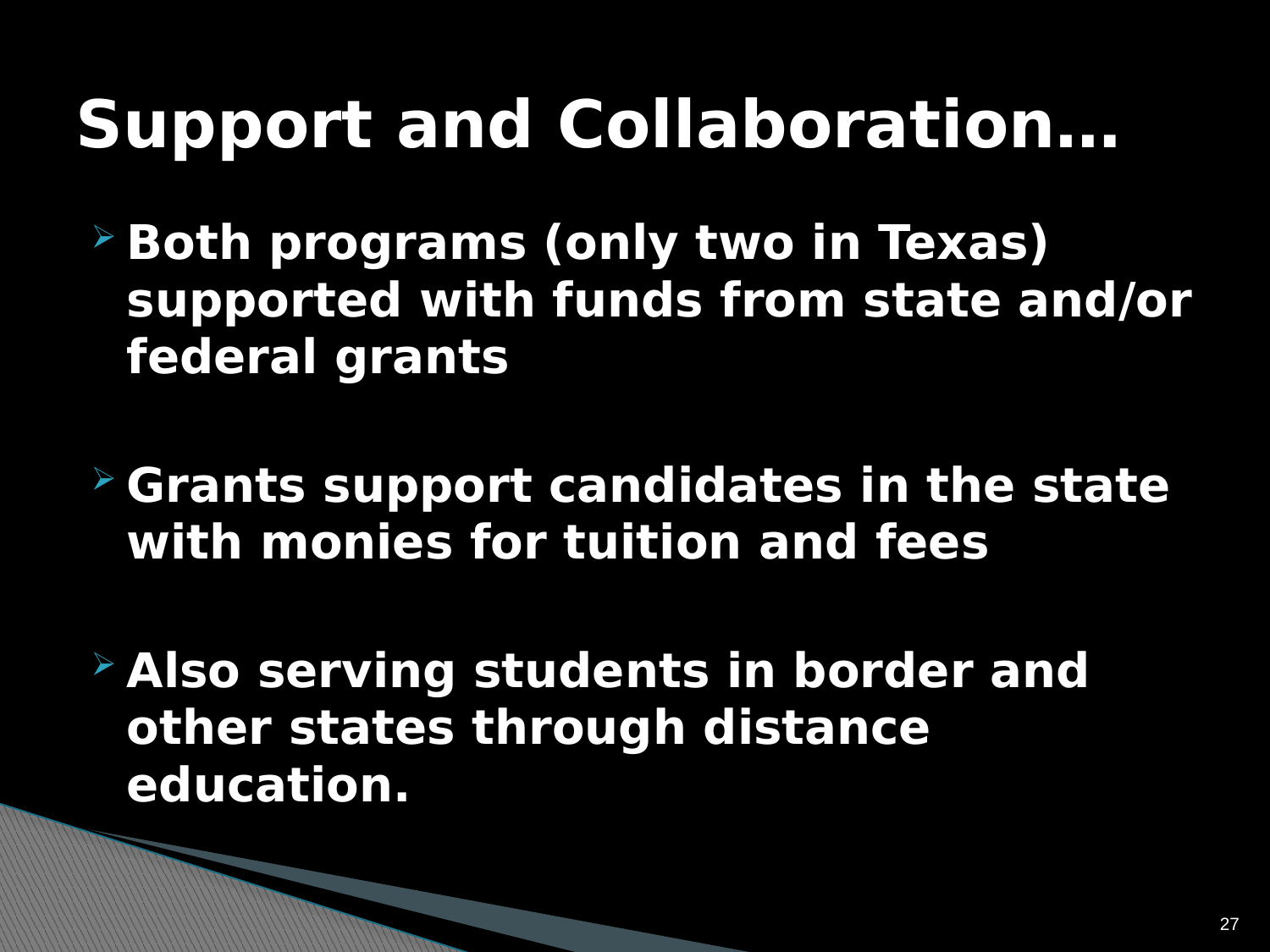

# Support and Collaboration…
Both programs (only two in Texas) supported with funds from state and/or federal grants

Grants support candidates in the state with monies for tuition and fees

Also serving students in border and other states through distance education.
27